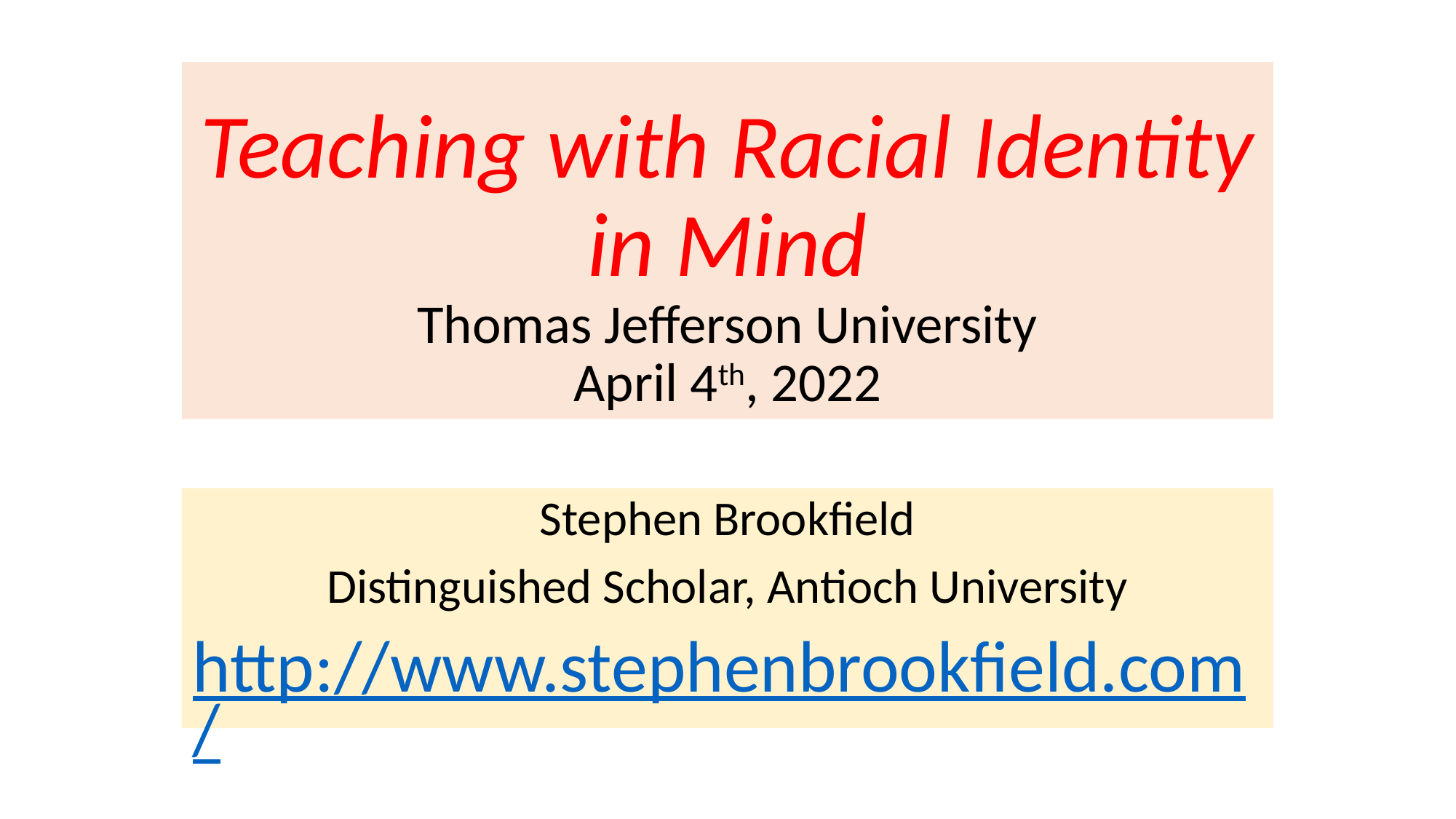

# Teaching with Racial Identity in Mind Thomas Jefferson University April 4th, 2022
Stephen Brookfield
Distinguished Scholar, Antioch University
http://www.stephenbrookfield.com/